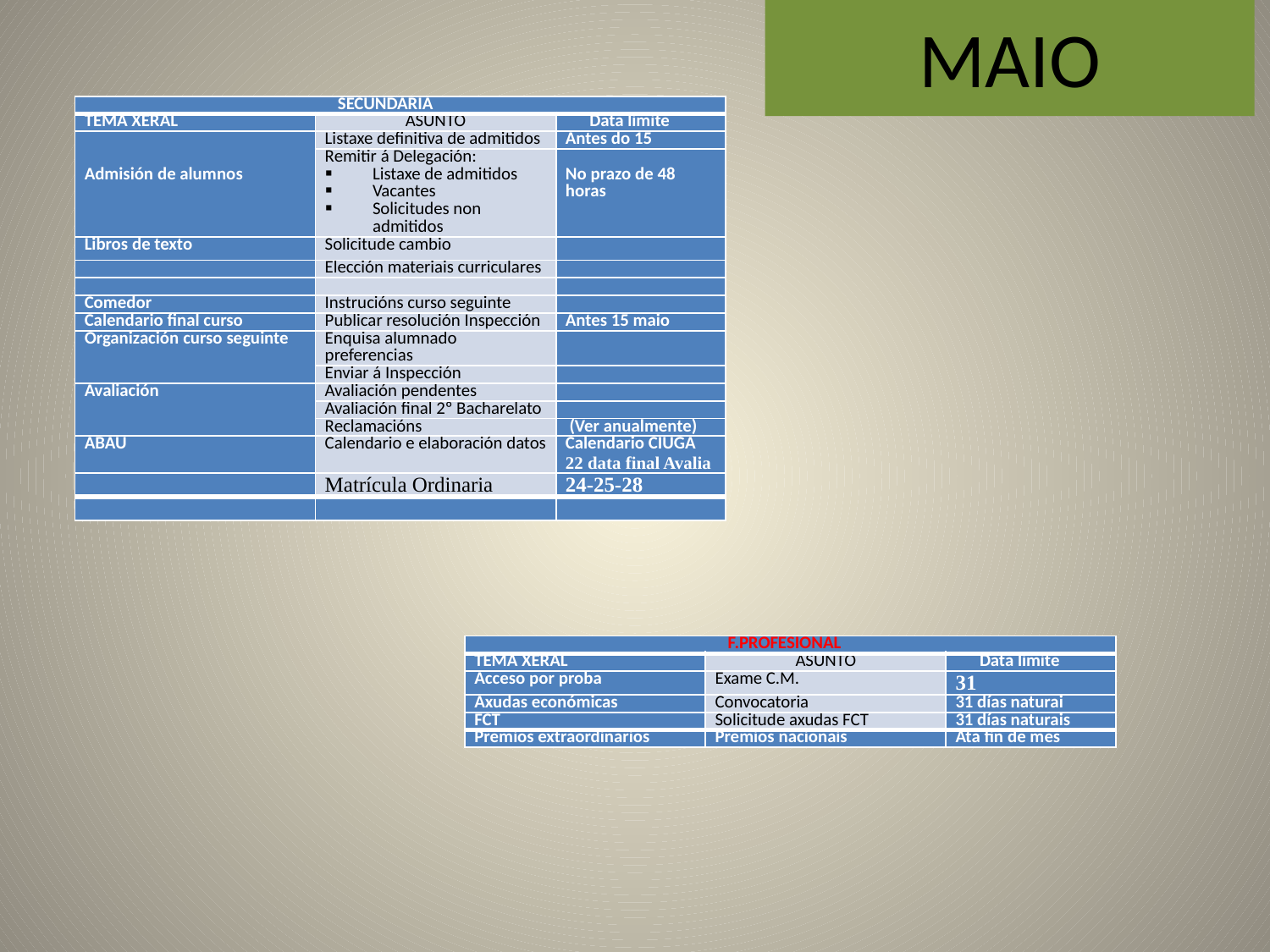

MAIO
| SECUNDARIA |  |  |
| --- | --- | --- |
| TEMA XERAL | ASUNTO | Data límite |
| Admisión de alumnos | Listaxe definitiva de admitidos | Antes do 15 |
|  | Remitir á Delegación: Listaxe de admitidos Vacantes Solicitudes non admitidos | No prazo de 48 horas |
| Libros de texto | Solicitude cambio |  |
|  | Elección materiais curriculares |  |
|  |  |  |
| Comedor | Instrucións curso seguinte |  |
| Calendario final curso | Publicar resolución Inspección | Antes 15 maio |
| Organización curso seguinte | Enquisa alumnado preferencias |  |
|  | Enviar á Inspección |  |
| Avaliación | Avaliación pendentes |  |
|  | Avaliación final 2º Bacharelato |  |
|  | Reclamacións | (Ver anualmente) |
| ABAU | Calendario e elaboración datos | Calendario CIUGA 22 data final Avalia |
|  | Matrícula Ordinaria | 24-25-28 |
|  |  |  |
| F.PROFESIONAL |  |  |
| --- | --- | --- |
| TEMA XERAL | ASUNTO | Data límite |
| Acceso por proba | Exame C.M. | 31 |
| Axudas económicas | Convocatoria | 31 días naturai |
| FCT | Solicitude axudas FCT | 31 días naturais |
| Premios extraordinarios | Premios nacionais | Ata fin de mes |